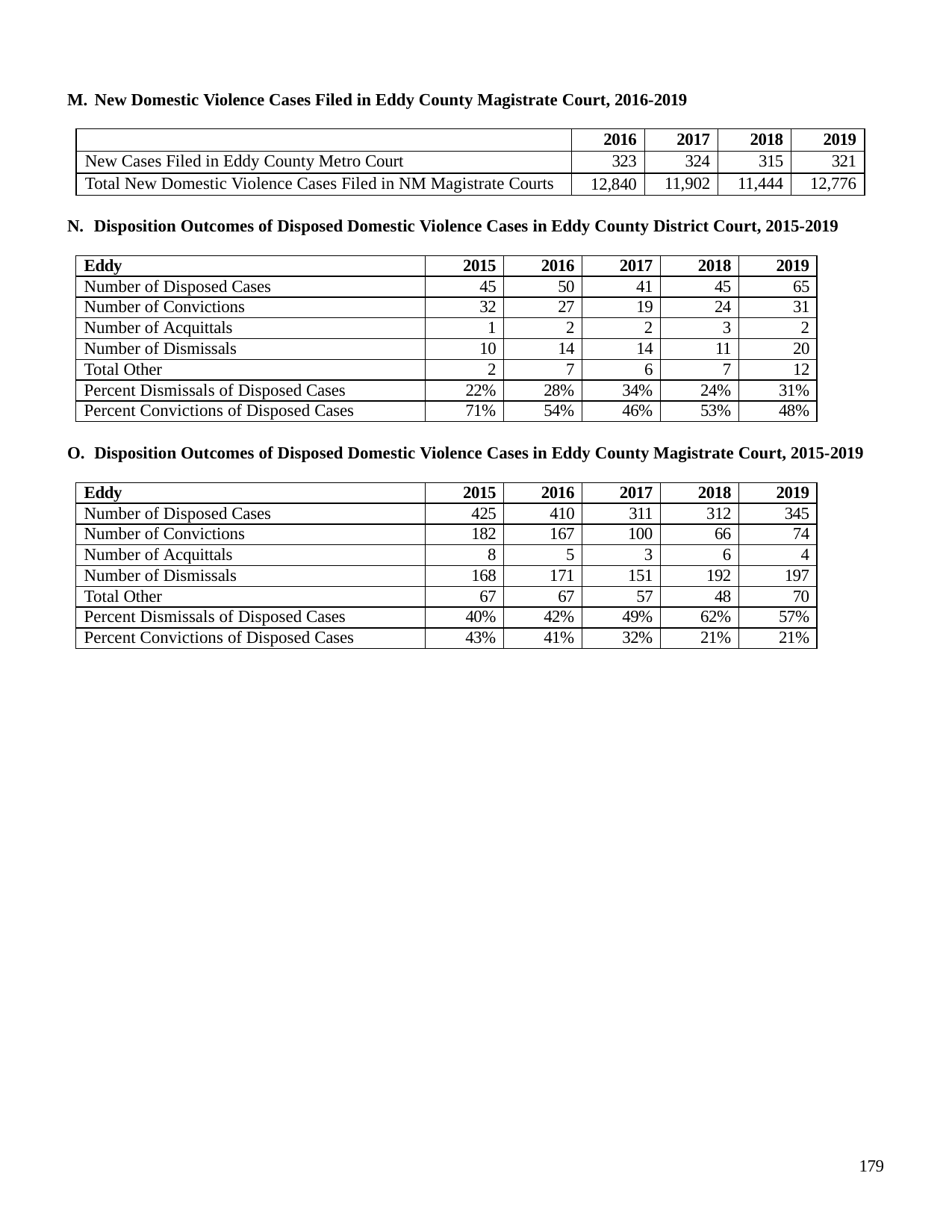

M. New Domestic Violence Cases Filed in Eddy County Magistrate Court, 2016-2019
|  | 2016 | 2017 | 2018 | 2019 |
| --- | --- | --- | --- | --- |
| New Cases Filed in Eddy County Metro Court | 323 | 324 | 315 | 321 |
| Total New Domestic Violence Cases Filed in NM Magistrate Courts | 12,840 | 11,902 | 11,444 | 12,776 |
N. Disposition Outcomes of Disposed Domestic Violence Cases in Eddy County District Court, 2015-2019
| Eddy | 2015 | 2016 | 2017 | 2018 | 2019 |
| --- | --- | --- | --- | --- | --- |
| Number of Disposed Cases | 45 | 50 | 41 | 45 | 65 |
| Number of Convictions | 32 | 27 | 19 | 24 | 31 |
| Number of Acquittals | 1 | 2 | 2 | 3 | 2 |
| Number of Dismissals | 10 | 14 | 14 | 11 | 20 |
| Total Other | 2 | 7 | 6 | 7 | 12 |
| Percent Dismissals of Disposed Cases | 22% | 28% | 34% | 24% | 31% |
| Percent Convictions of Disposed Cases | 71% | 54% | 46% | 53% | 48% |
O. Disposition Outcomes of Disposed Domestic Violence Cases in Eddy County Magistrate Court, 2015-2019
| Eddy | 2015 | 2016 | 2017 | 2018 | 2019 |
| --- | --- | --- | --- | --- | --- |
| Number of Disposed Cases | 425 | 410 | 311 | 312 | 345 |
| Number of Convictions | 182 | 167 | 100 | 66 | 74 |
| Number of Acquittals | 8 | 5 | 3 | 6 | 4 |
| Number of Dismissals | 168 | 171 | 151 | 192 | 197 |
| Total Other | 67 | 67 | 57 | 48 | 70 |
| Percent Dismissals of Disposed Cases | 40% | 42% | 49% | 62% | 57% |
| Percent Convictions of Disposed Cases | 43% | 41% | 32% | 21% | 21% |
179